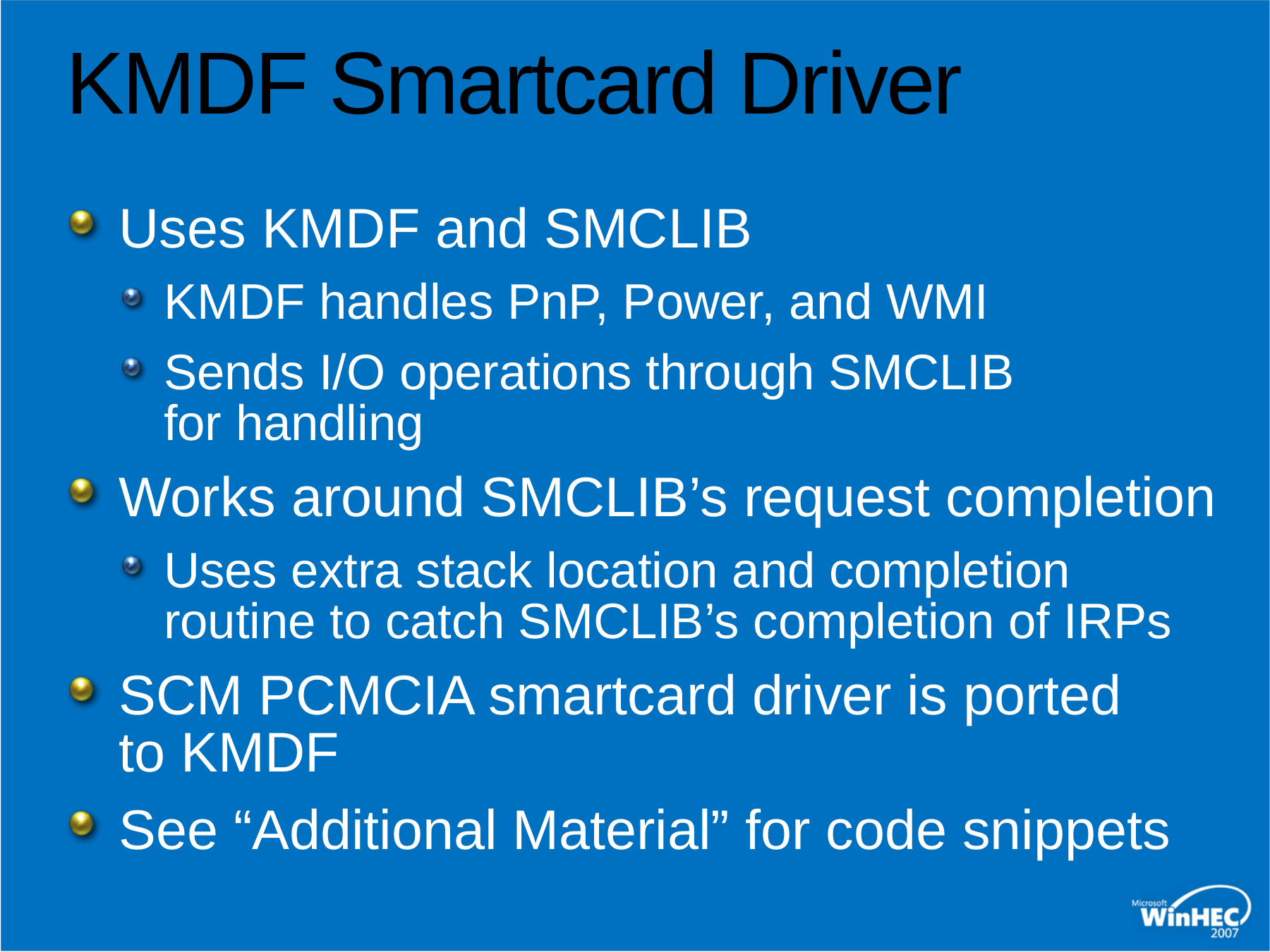

# KMDF Smartcard Driver
Uses KMDF and SMCLIB
KMDF handles PnP, Power, and WMI
Sends I/O operations through SMCLIB for handling
Works around SMCLIB’s request completion
Uses extra stack location and completion routine to catch SMCLIB’s completion of IRPs
SCM PCMCIA smartcard driver is ported to KMDF
See “Additional Material” for code snippets